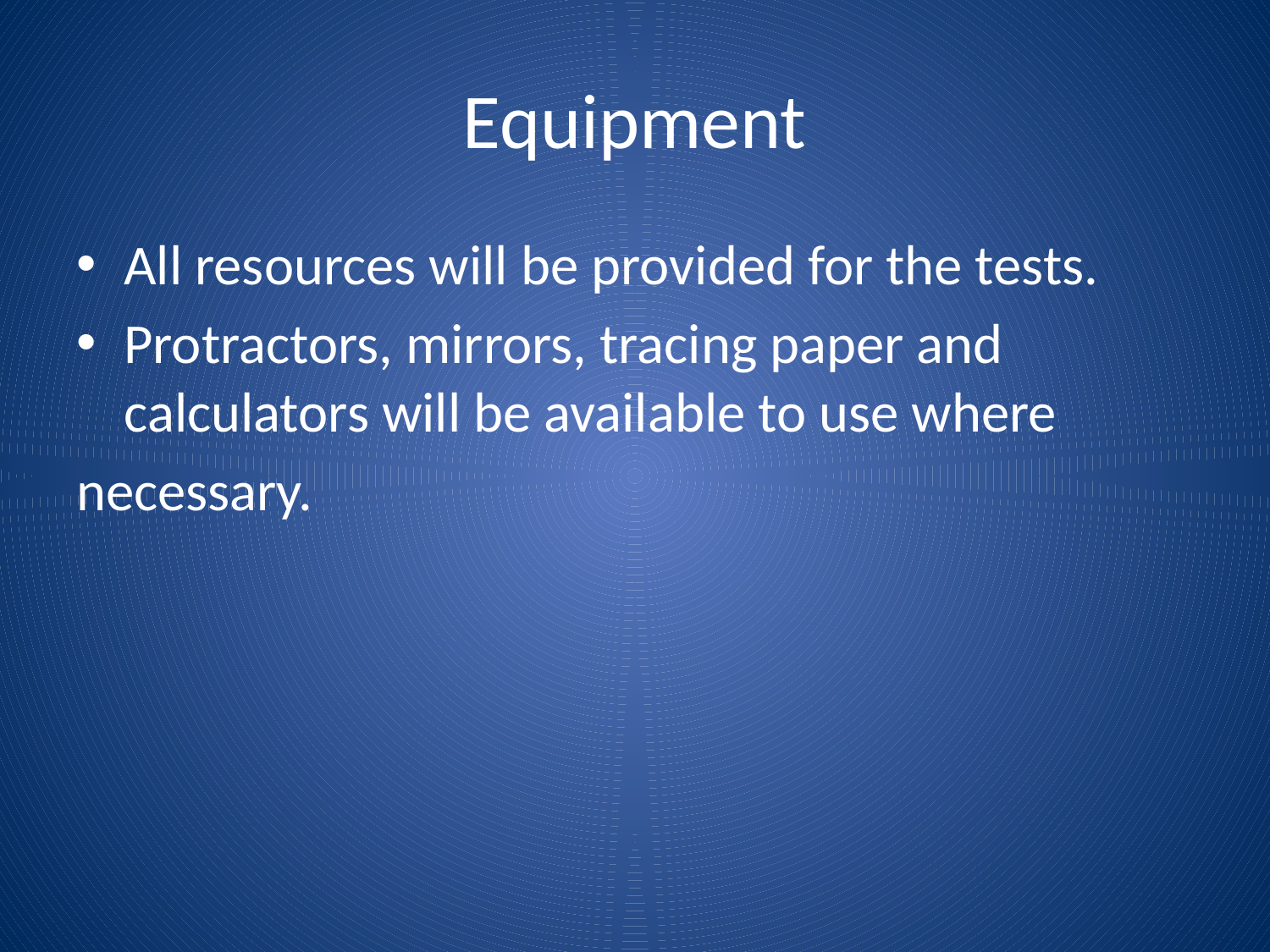

# Equipment
All resources will be provided for the tests.
Protractors, mirrors, tracing paper and calculators will be available to use where
necessary.